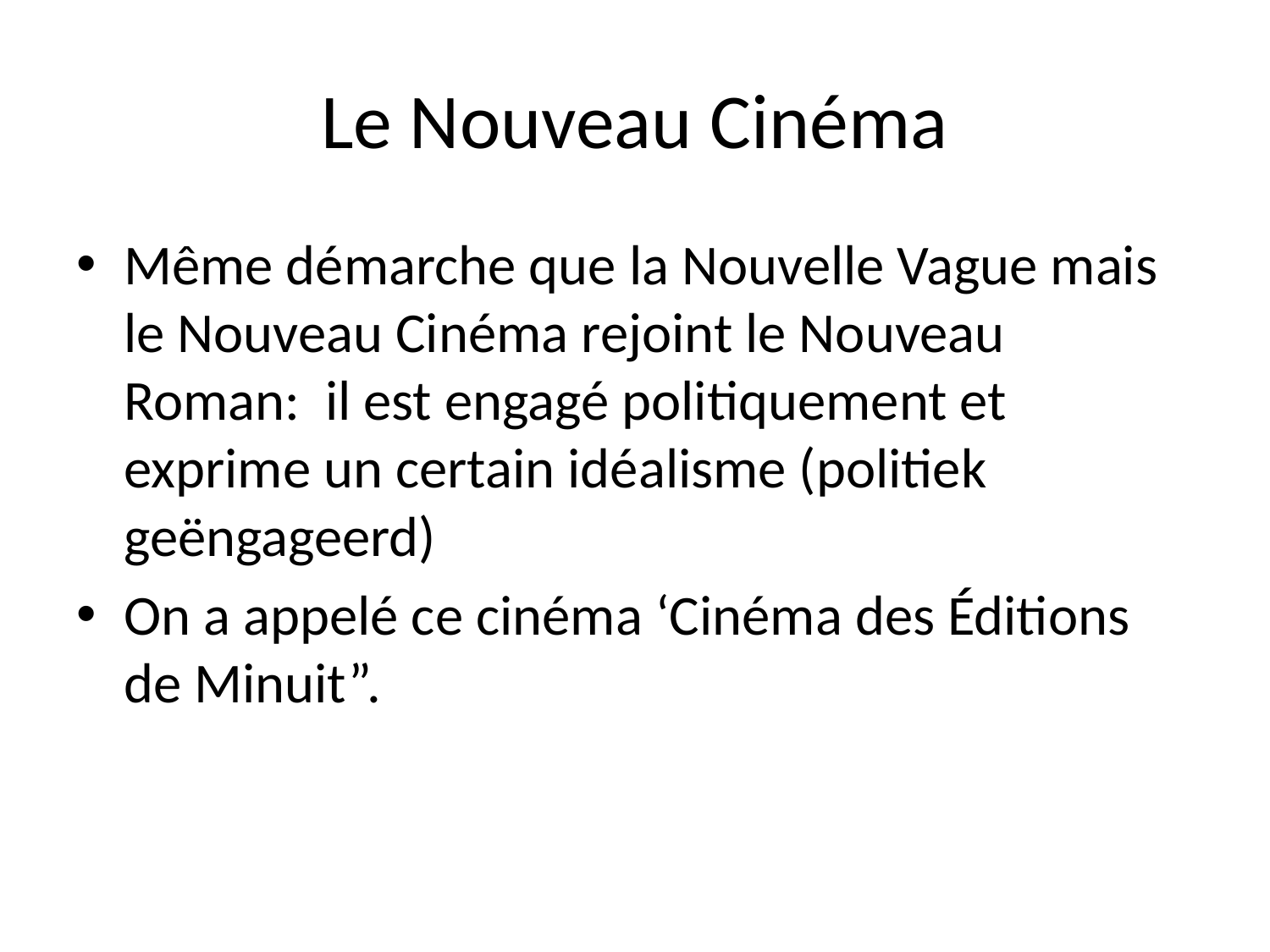

# Le Nouveau Cinéma
Même démarche que la Nouvelle Vague mais le Nouveau Cinéma rejoint le Nouveau Roman:  il est engagé politiquement et exprime un certain idéalisme (politiek geëngageerd)
On a appelé ce cinéma ‘Cinéma des Éditions de Minuit”.